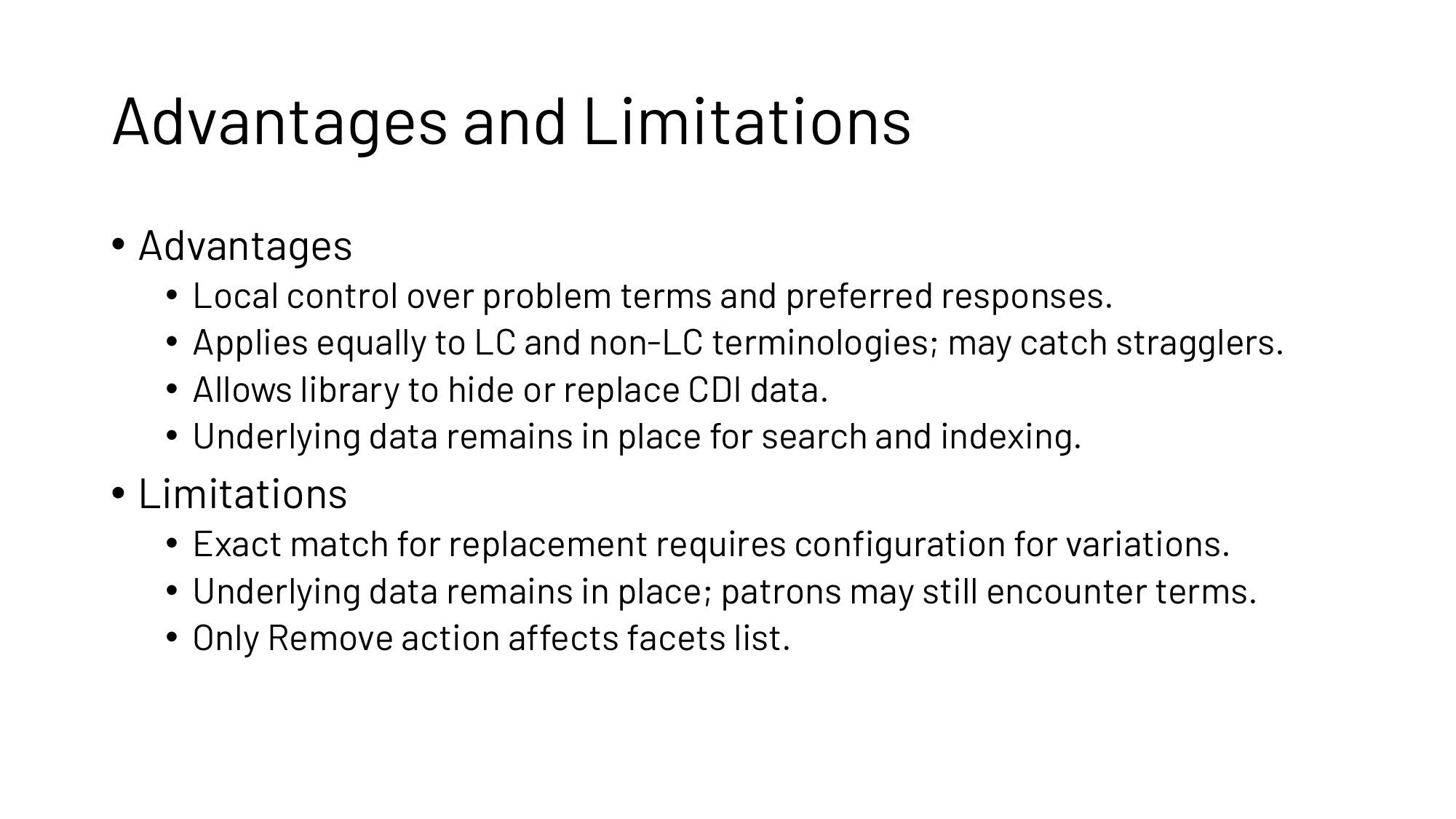

# Advantages and Limitations
Advantages
Local control over problem terms and preferred responses.
Applies equally to LC and non-LC terminologies; may catch stragglers.
Allows library to hide or replace CDI data.
Underlying data remains in place for search and indexing.
Limitations
Exact match for replacement requires configuration for variations.
Underlying data remains in place; patrons may still encounter terms.
Only Remove action affects facets list.